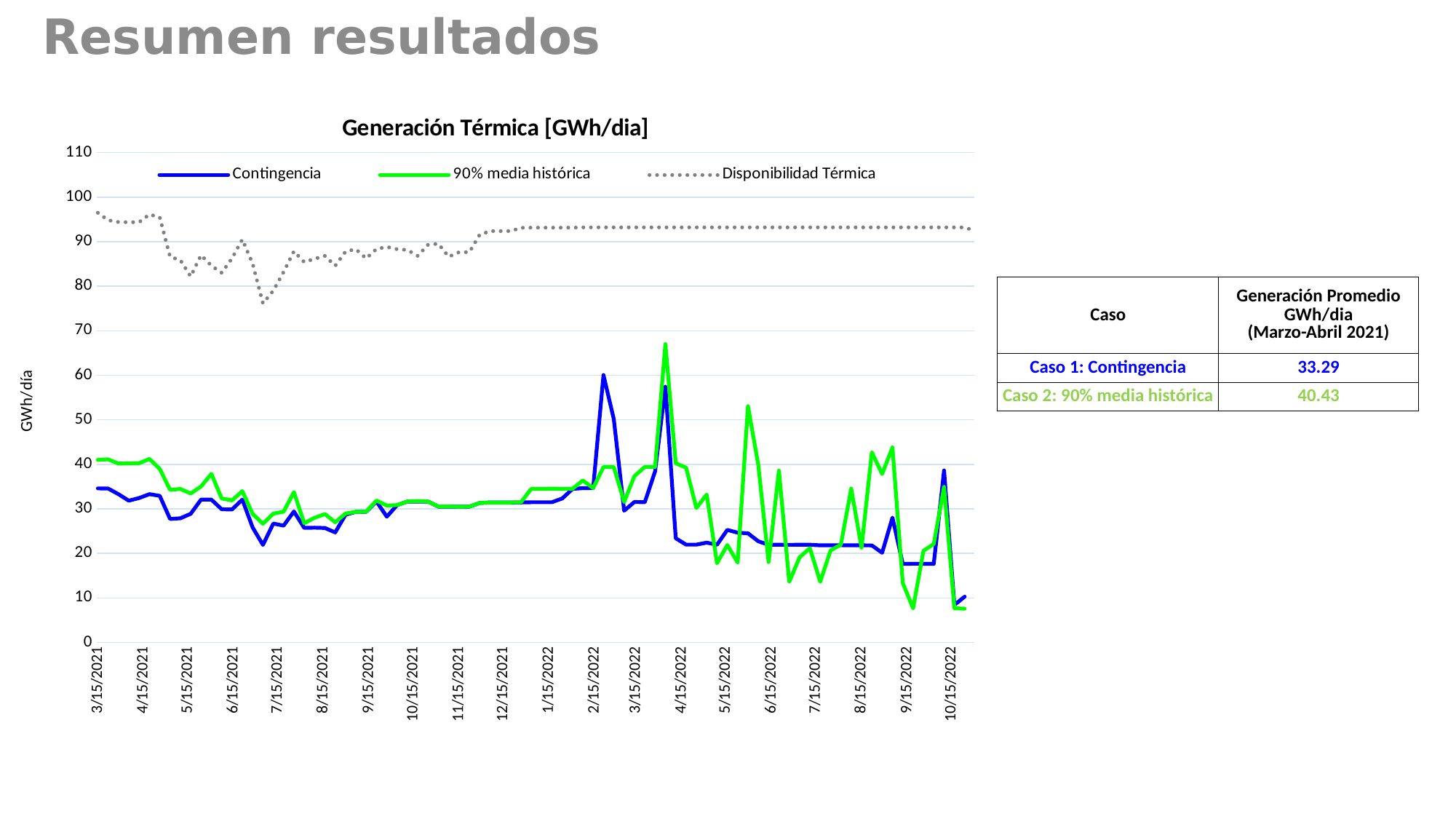

Resumen resultados

### Chart: Generación Térmica [GWh/dia]

| Category | Contingencia | 90% media histórica | Disponibilidad Térmica |
|---|---|---|---|
| 44270 | 34.60333 | 41.01695285714285 | 96.48648142857144 |
| 44277 | 34.57837285714286 | 41.11945142857144 | 94.81427000000001 |
| 44284 | 33.29550142857143 | 40.185244 | 94.39768571428571 |
| 44291 | 31.84243428571429 | 40.21899285714285 | 94.35973428571431 |
| 44298 | 32.44489442857143 | 40.26087728571429 | 94.35973428571431 |
| 44305 | 33.31030714285715 | 41.21735142857143 | 96.11399285714286 |
| 44312 | 32.92347614285715 | 38.97373005714286 | 95.45416957142857 |
| 44319 | 27.7403848 | 34.28819622857142 | 86.59421608571428 |
| 44326 | 27.89490471428571 | 34.47695485714286 | 85.84812078571427 |
| 44333 | 28.89632014285714 | 33.45046942857142 | 82.18860578571427 |
| 44340 | 32.08160585714285 | 35.034153 | 86.96872178571427 |
| 44347 | 32.08160585714285 | 37.86495442857142 | 84.61647892857142 |
| 44354 | 29.92353871428572 | 32.34081442857143 | 83.00206464285714 |
| 44361 | 29.86868014285714 | 31.91158871428571 | 86.25190892857144 |
| 44368 | 32.08160585714285 | 33.98161871428571 | 90.48866749999999 |
| 44375 | 25.84470814285714 | 28.87774242857142 | 85.07865949999999 |
| 44382 | 21.92556057142857 | 26.671212 | 76.15454878571428 |
| 44389 | 26.70679157142857 | 28.93724014285714 | 78.99172164285713 |
| 44396 | 26.24535157142857 | 29.38304857142857 | 83.18829892857143 |
| 44403 | 29.41854728571429 | 33.75876371428571 | 87.84382478571429 |
| 44410 | 25.73137157142857 | 26.77322857142857 | 85.40842578571429 |
| 44417 | 25.784153 | 28.00763 | 86.16233721428571 |
| 44424 | 25.71069871428571 | 28.83722585714285 | 86.79112578571427 |
| 44431 | 24.72162271428571 | 26.99752871428571 | 84.59054021428572 |
| 44438 | 28.682473 | 28.95359728571428 | 87.76684864285713 |
| 44445 | 29.34978571428571 | 29.34978571428571 | 88.30729007142857 |
| 44452 | 29.34978571428571 | 29.38488114285714 | 86.22488292857143 |
| 44459 | 31.66353285714285 | 31.88021428571428 | 88.35261449999999 |
| 44466 | 28.25738142857143 | 30.752969 | 88.82297707142857 |
| 44473 | 30.859754 | 30.85974271428572 | 88.2966135 |
| 44480 | 31.65238571428571 | 31.65238571428571 | 88.13254378571428 |
| 44487 | 31.65237442857143 | 31.77877142857143 | 86.80875235714284 |
| 44494 | 31.65238571428571 | 31.66413742857143 | 89.31413007142858 |
| 44501 | 30.49690571428571 | 30.53338742857142 | 89.53034092857142 |
| 44508 | 30.49682728571428 | 30.532106 | 86.59726521428573 |
| 44515 | 30.49682728571428 | 30.50015414285714 | 87.63633378571429 |
| 44522 | 30.49682728571428 | 30.52005871428571 | 87.63633378571429 |
| 44529 | 31.322163 | 31.322163 | 91.54397807142857 |
| 44536 | 31.45062142857143 | 31.45062142857143 | 92.36948378571428 |
| 44543 | 31.45062142857143 | 31.45062142857143 | 92.36948378571428 |
| 44550 | 31.45062142857143 | 31.45062142857143 | 92.36949092857144 |
| 44557 | 31.45062142857143 | 31.49852585714286 | 93.11444321428571 |
| 44564 | 31.49063428571429 | 34.49061857142857 | 93.14676421428574 |
| 44571 | 31.49063428571429 | 34.49061857142857 | 93.14676421428574 |
| 44578 | 31.49889957142857 | 34.54460142857143 | 93.14676421428574 |
| 44585 | 32.33872 | 34.49061857142857 | 93.14676421428574 |
| 44592 | 34.49061857142857 | 34.54387857142857 | 93.14676421428574 |
| 44599 | 34.66200285714286 | 36.38281842857142 | 93.2067627857143 |
| 44606 | 34.66804 | 34.66806271428571 | 93.2067627857143 |
| 44613 | 60.05759285714285 | 39.40277285714286 | 93.2067627857143 |
| 44620 | 50.16770571428571 | 39.40277285714286 | 93.2067627857143 |
| 44627 | 29.59623557142857 | 31.56476557142857 | 93.2067627857143 |
| 44634 | 31.56476557142857 | 37.36933699999999 | 93.20681564285715 |
| 44641 | 31.49072271428571 | 39.41869142857143 | 93.2067627857143 |
| 44648 | 38.411737 | 39.41870271428571 | 93.2067627857143 |
| 44655 | 57.44847857142857 | 67.00219842857142 | 93.20676992857143 |
| 44662 | 23.40021128571428 | 40.22689928571428 | 93.20677707142859 |
| 44669 | 21.97717271428571 | 39.26497985714285 | 93.2067627857143 |
| 44676 | 21.97717271428571 | 30.20528414285714 | 93.2067627857143 |
| 44683 | 22.42822128571429 | 33.21524557142857 | 93.2067627857143 |
| 44690 | 21.954227 | 17.80318414285714 | 93.2067627857143 |
| 44697 | 25.28459414285715 | 21.89320857142857 | 93.2067627857143 |
| 44704 | 24.65802557142857 | 17.947427 | 93.2067627857143 |
| 44711 | 24.52209414285714 | 53.07032142857143 | 93.2067627857143 |
| 44718 | 22.73676842857143 | 39.85632408571428 | 93.2067627857143 |
| 44725 | 21.93097985714286 | 18.05518271428571 | 93.2067627857143 |
| 44732 | 21.974137 | 38.59067985714285 | 93.2067627857143 |
| 44739 | 21.93514014285714 | 13.63013714285714 | 93.2067627857143 |
| 44746 | 21.954227 | 19.13040414285715 | 93.2067627857143 |
| 44753 | 21.954227 | 21.20021842857143 | 93.2067627857143 |
| 44760 | 21.82263985714286 | 13.63947928571429 | 93.20677707142859 |
| 44767 | 21.82263985714286 | 20.66587557142857 | 93.20675135714286 |
| 44774 | 21.85156414285714 | 21.96189214285715 | 93.2067627857143 |
| 44781 | 21.82465128571429 | 34.55069557142857 | 93.2067627857143 |
| 44788 | 21.82263985714286 | 21.29423271428572 | 93.2067627857143 |
| 44795 | 21.80323271428571 | 42.71774971428571 | 93.20669278571428 |
| 44802 | 20.15890414285714 | 37.83417428571428 | 93.20675564285715 |
| 44809 | 28.04277842857143 | 43.81952699999999 | 93.20684564285715 |
| 44816 | 17.66139842857143 | 13.37791285714286 | 93.20684564285715 |
| 44823 | 17.68608128571428 | 7.675191 | 93.2067627857143 |
| 44830 | 17.68090271428571 | 20.58945271428571 | 93.2067627857143 |
| 44837 | 17.65774285714286 | 22.12539842857143 | 93.2067627857143 |
| 44844 | 38.62718271428572 | 34.93737842857143 | 93.2067627857143 |
| 44851 | 8.444414285714284 | 7.697272285714285 | 93.2067627857143 |
| 44858 | 10.299957 | 7.597189999999999 | 93.2067627857143 |
| 44865 | None | None | 92.40036135714286 |
| 44872 | 33.285473755102046 | 40.42751427346939 | 92.40036135714286 |
| 44879 | None | None | 92.40036135714286 |
| 44886 | None | None | 92.40036135714286 |
| 44893 | None | None | 99.82668992857143 |
| 44900 | None | None | 99.82668992857143 |
| 44907 | None | None | 99.82668992857143 |
| 44914 | None | None | 99.82668992857143 |
| 44921 | None | None | 99.87325964285715 |
| 44928 | None | None | 99.87325964285715 |
| 44935 | None | None | 99.87325964285715 |
| 44942 | None | None | 99.87325964285715 |
| 44949 | None | None | 99.87325964285715 |
| 44956 | None | None | 99.87325964285715 |
| 44963 | None | None | 99.87325964285715 |
| 44970 | None | None | 99.87325964285715 |
| 44977 | None | None | 99.87325964285715 |
| 44984 | None | None | 99.87325964285715 |
| 44991 | None | None | 99.8733125 |
| Caso | Generación Promedio GWh/dia (Marzo-Abril 2021) |
| --- | --- |
| Caso 1: Contingencia | 33.29 |
| Caso 2: 90% media histórica | 40.43 |